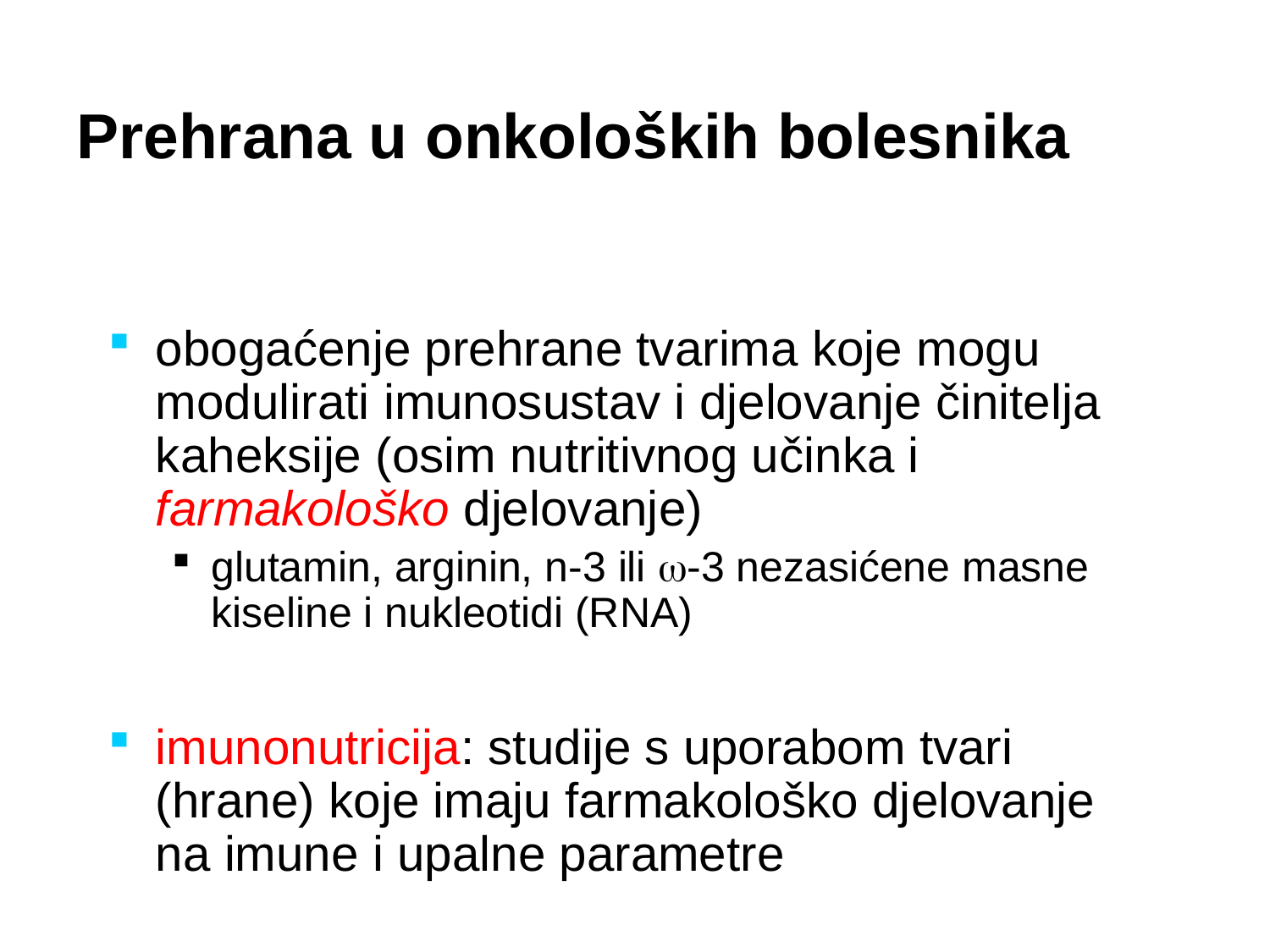

Prehrana u onkoloških bolesnika
obogaćenje prehrane tvarima koje mogu modulirati imunosustav i djelovanje činitelja kaheksije (osim nutritivnog učinka i farmakološko djelovanje)
glutamin, arginin, n-3 ili ω-3 nezasićene masne kiseline i nukleotidi (RNA)

imunonutricija: studije s uporabom tvari (hrane) koje imaju farmakološko djelovanje na imune i upalne parametre